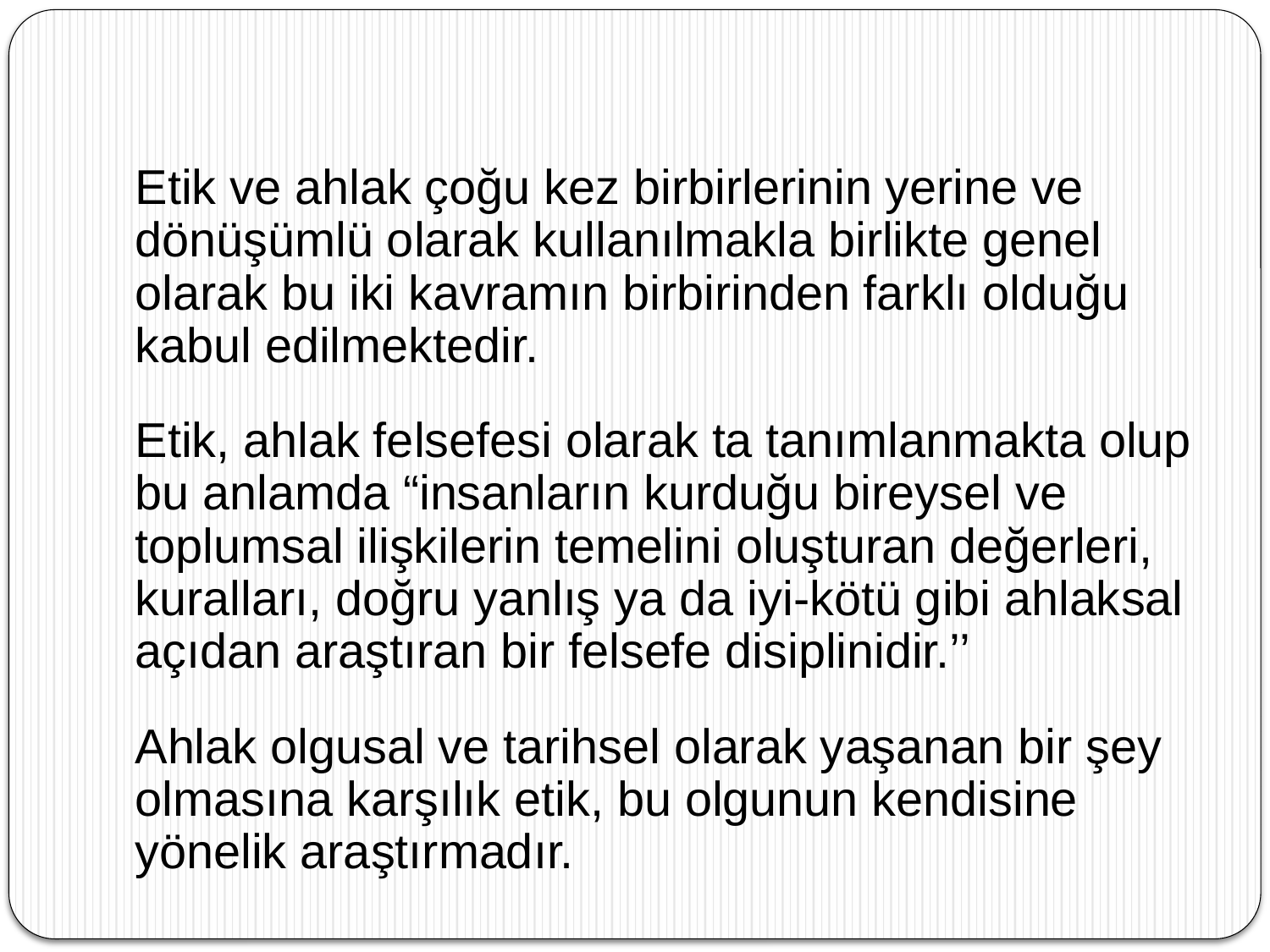

Etik ve ahlak çoğu kez birbirlerinin yerine ve dönüşümlü olarak kullanılmakla birlikte genel olarak bu iki kavramın birbirinden farklı olduğu kabul edilmektedir.

	Etik, ahlak felsefesi olarak ta tanımlanmakta olup bu anlamda “insanların kurduğu bireysel ve toplumsal ilişkilerin temelini oluşturan değerleri, kuralları, doğru yanlış ya da iyi-kötü gibi ahlaksal açıdan araştıran bir felsefe disiplinidir.’’

	Ahlak olgusal ve tarihsel olarak yaşanan bir şey olmasına karşılık etik, bu olgunun kendisine yönelik araştırmadır.